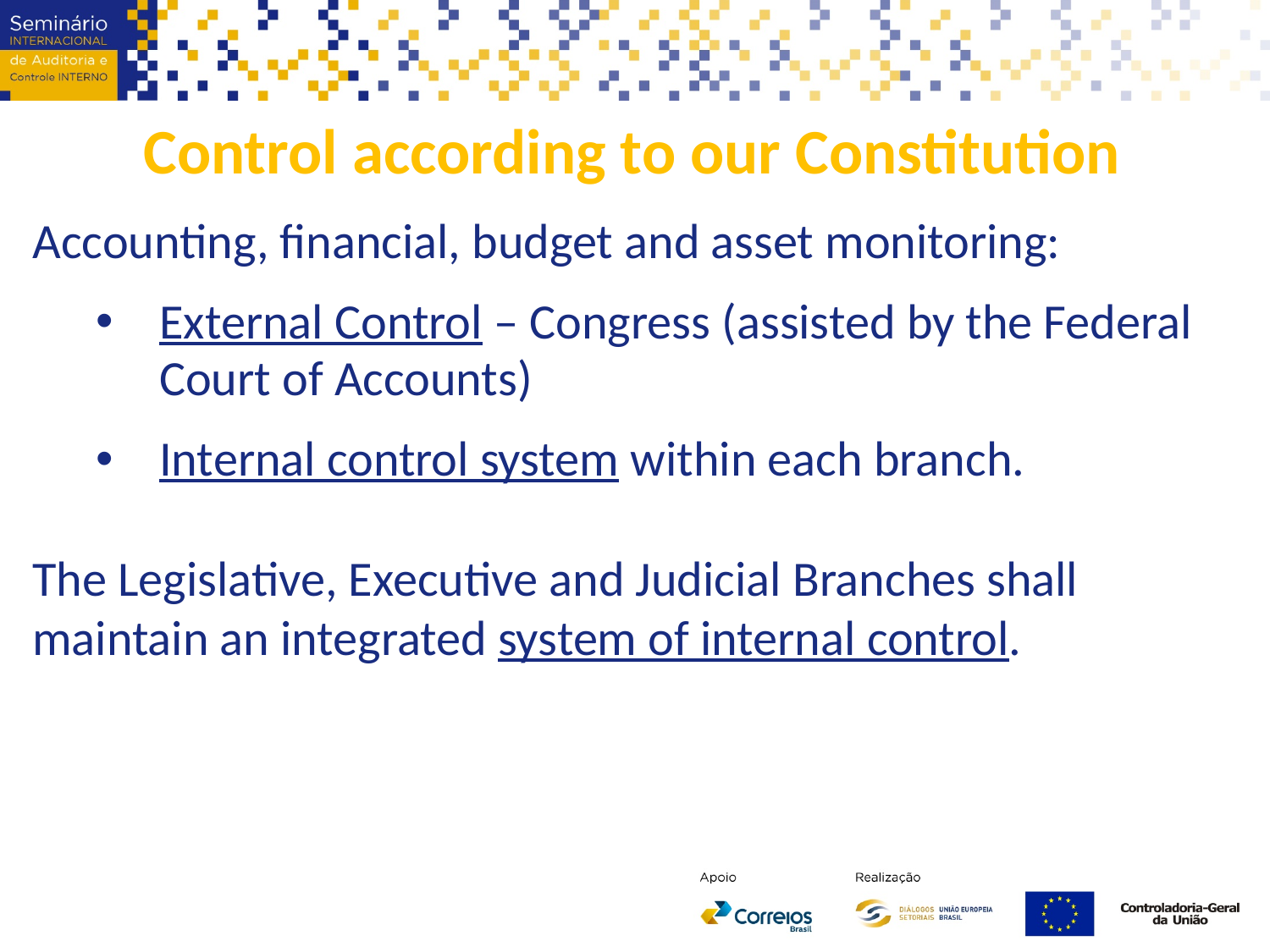

Control according to our Constitution
Accounting, financial, budget and asset monitoring:
External Control – Congress (assisted by the Federal Court of Accounts)
Internal control system within each branch.

The Legislative, Executive and Judicial Branches shall maintain an integrated system of internal control.